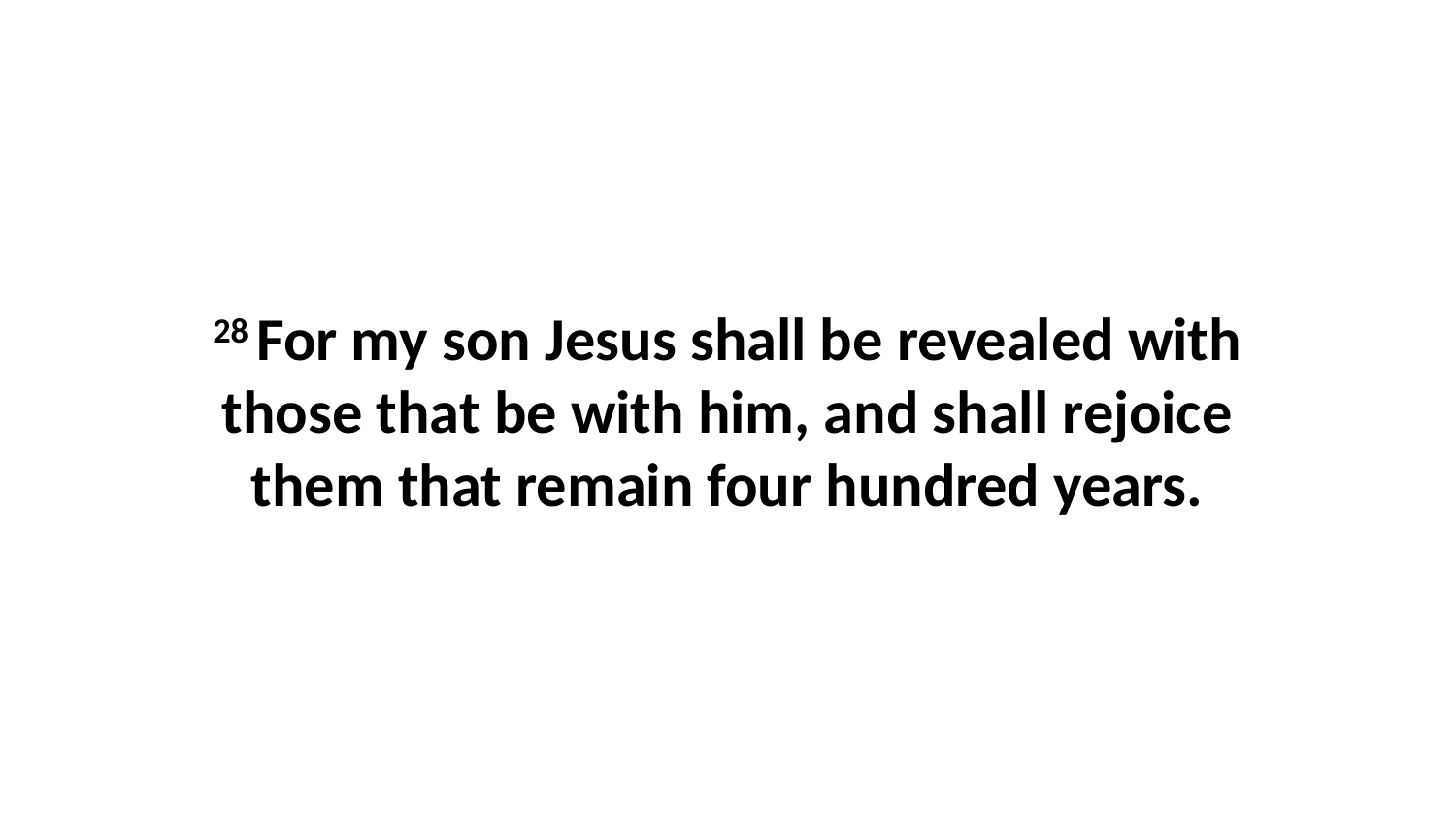

28 For my son Jesus shall be revealed with those that be with him, and shall rejoice them that remain four hundred years.